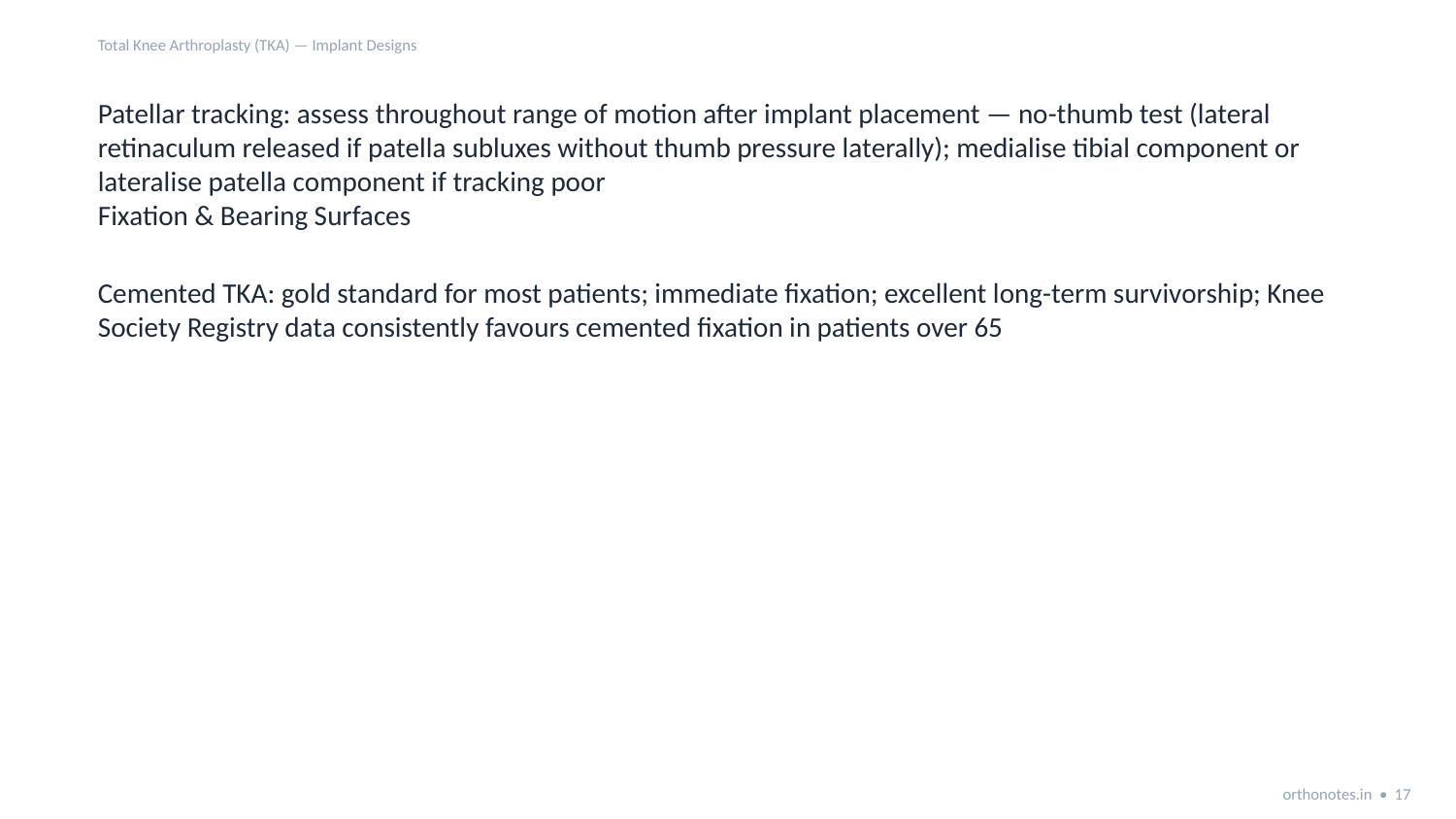

Total Knee Arthroplasty (TKA) — Implant Designs
Patellar tracking: assess throughout range of motion after implant placement — no-thumb test (lateral retinaculum released if patella subluxes without thumb pressure laterally); medialise tibial component or lateralise patella component if tracking poor
Fixation & Bearing Surfaces
Cemented TKA: gold standard for most patients; immediate fixation; excellent long-term survivorship; Knee Society Registry data consistently favours cemented fixation in patients over 65
orthonotes.in  •  17